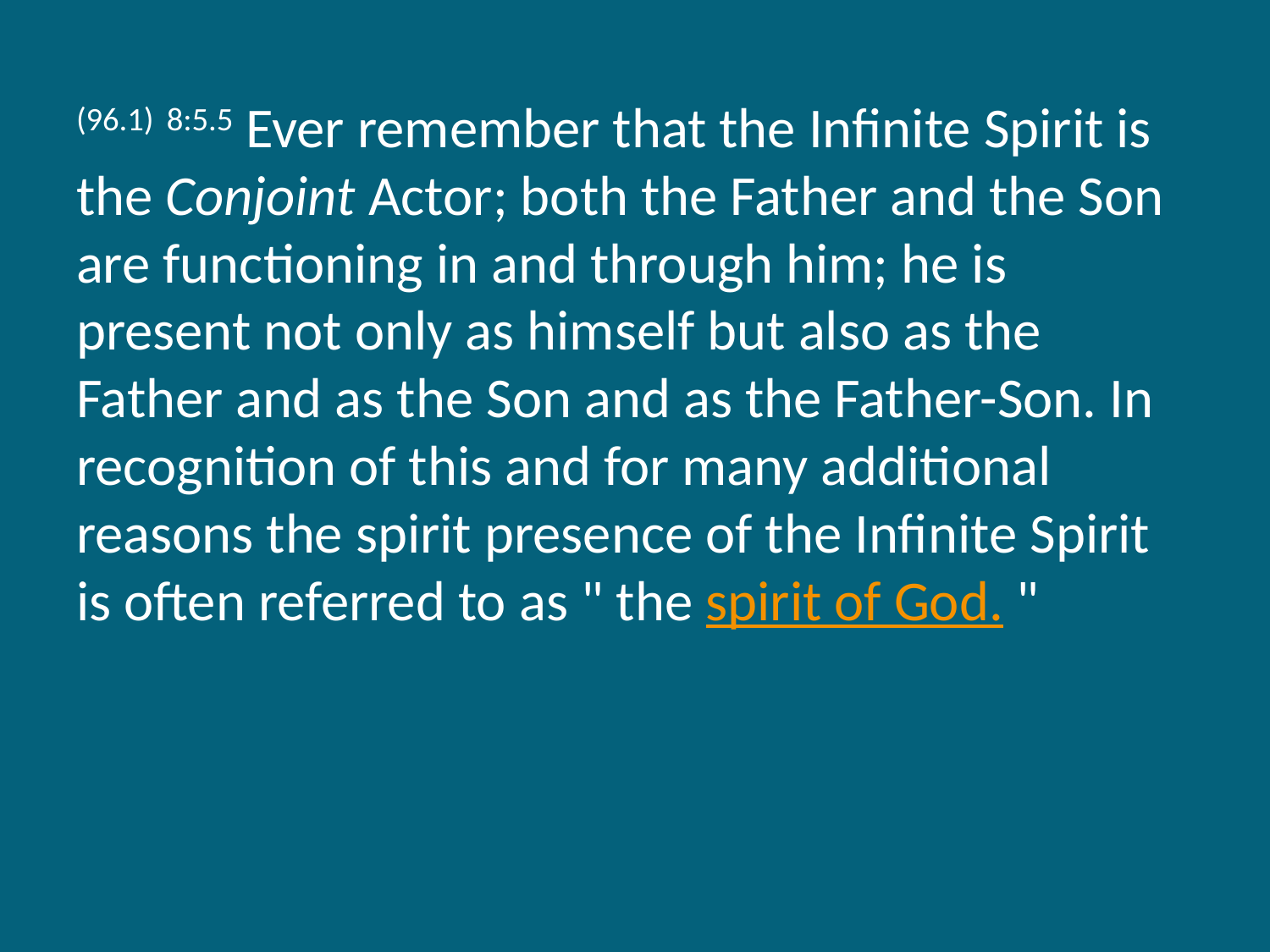

(96.1) 8:5.5 Ever remember that the Infinite Spirit is the Conjoint Actor; both the Father and the Son are functioning in and through him; he is present not only as himself but also as the Father and as the Son and as the Father-Son. In recognition of this and for many additional reasons the spirit presence of the Infinite Spirit is often referred to as " the spirit of God. "